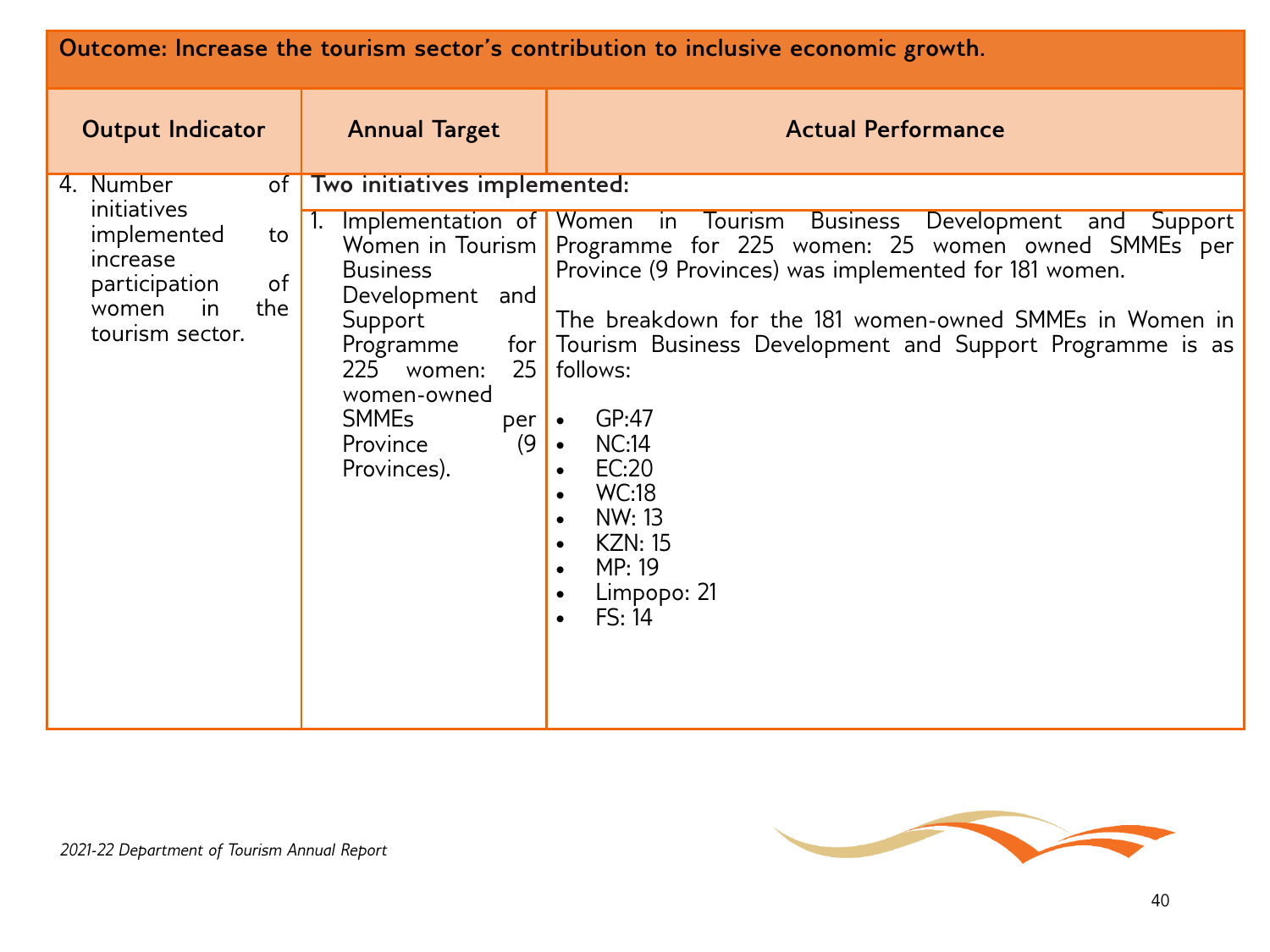

| Outcome: Increase the tourism sector’s contribution to inclusive economic growth. |  |  |
| --- | --- | --- |
| Output Indicator | Annual Target | Actual Performance |
| Number of initiatives implemented to increase participation of women in the tourism sector. | Two initiatives implemented: |  |
|  | Implementation of Women in Tourism Business Development and Support Programme for 225 women: 25 women-owned SMMEs per Province (9 Provinces). | Women in Tourism Business Development and Support Programme for 225 women: 25 women owned SMMEs per Province (9 Provinces) was implemented for 181 women.   The breakdown for the 181 women-owned SMMEs in Women in Tourism Business Development and Support Programme is as follows:   GP:47 NC:14 EC:20 WC:18 NW: 13 KZN: 15 MP: 19 Limpopo: 21 FS: 14 |

2021-22 Department of Tourism Annual Report
40